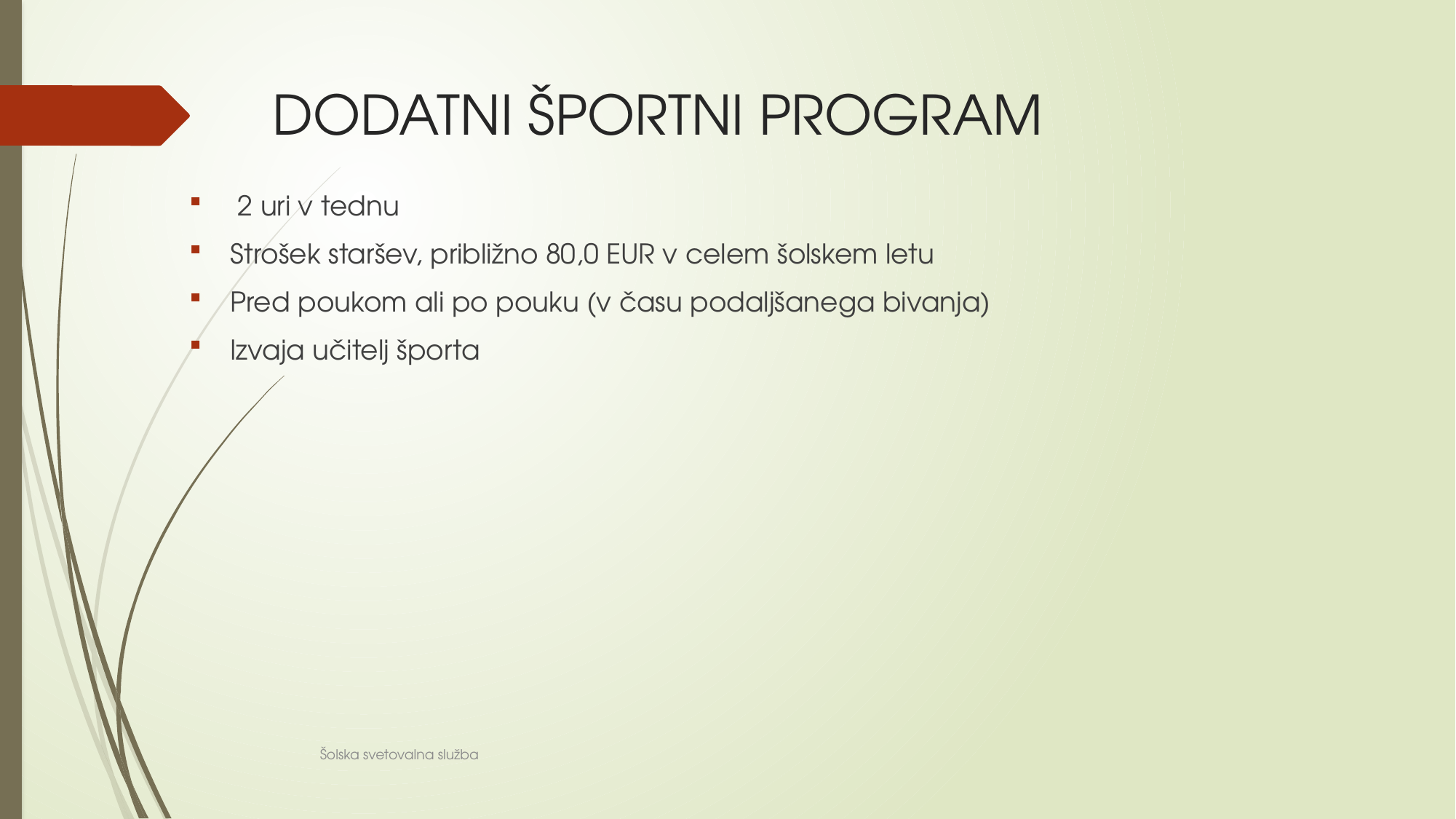

# DODATNI ŠPORTNI PROGRAM
 2 uri v tednu
Strošek staršev, približno 80,0 EUR v celem šolskem letu
Pred poukom ali po pouku (v času podaljšanega bivanja)
Izvaja učitelj športa

Šolska svetovalna služba